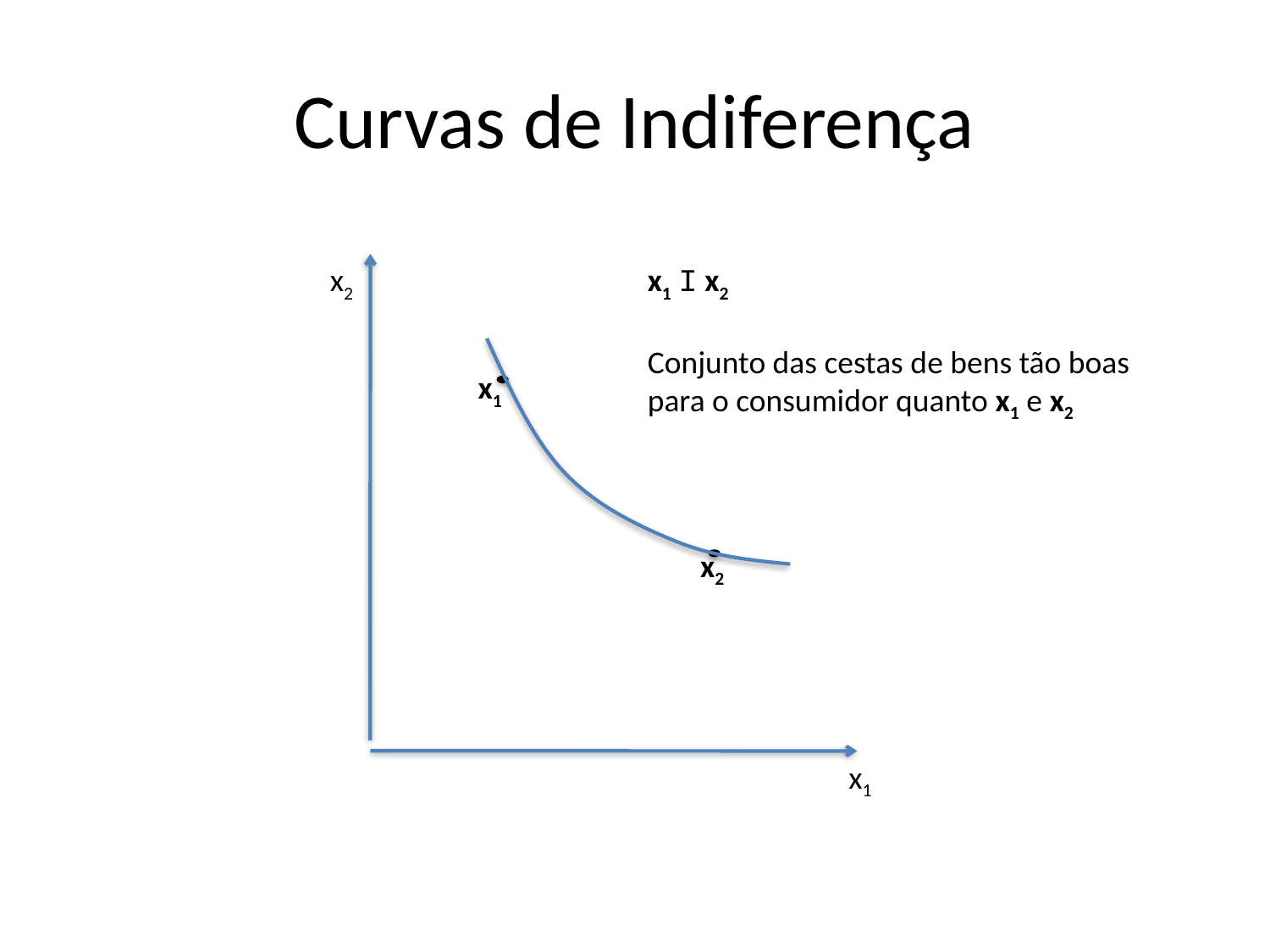

# Curvas de Indiferença
x2
x1
x1 I x2

Conjunto das cestas de bens tão boas para o consumidor quanto x1 e x2

x1

x2